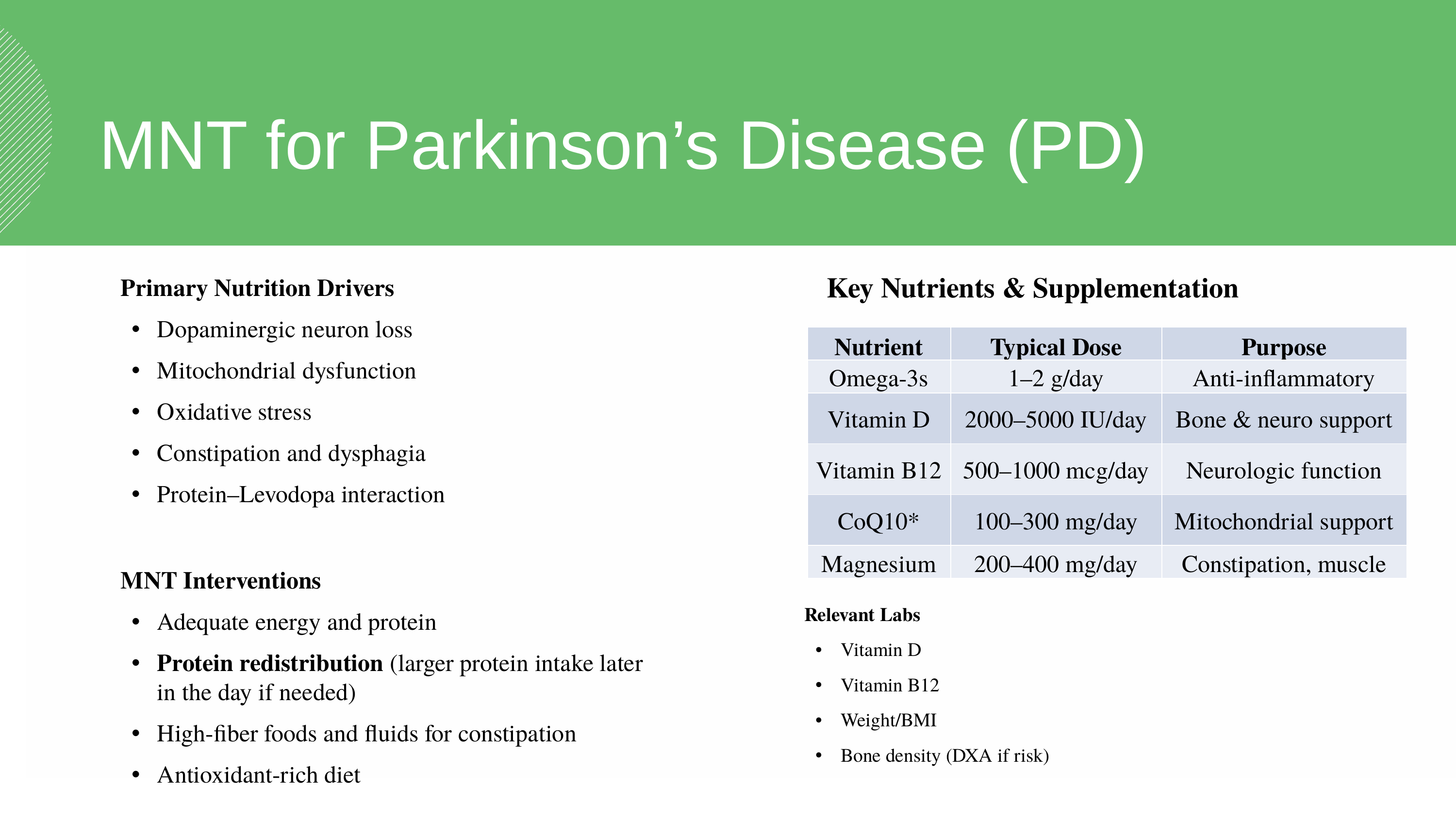

MNT for Parkinson’s Disease (PD)
Key Nutrients & Supplementation
Primary Nutrition Drivers
Dopaminergic neuron loss
Mitochondrial dysfunction
Oxidative stress
Constipation and dysphagia
Protein–Levodopa interaction

MNT Interventions
Adequate energy and protein
Protein redistribution (larger protein intake later in the day if needed)
High-fiber foods and fluids for constipation
Antioxidant-rich diet
| Nutrient | Typical Dose | Purpose |
| --- | --- | --- |
| Omega-3s | 1–2 g/day | Anti-inflammatory |
| Vitamin D | 2000–5000 IU/day | Bone & neuro support |
| Vitamin B12 | 500–1000 mcg/day | Neurologic function |
| CoQ10\* | 100–300 mg/day | Mitochondrial support |
| Magnesium | 200–400 mg/day | Constipation, muscle |
Relevant Labs
Vitamin D
Vitamin B12
Weight/BMI
Bone density (DXA if risk)